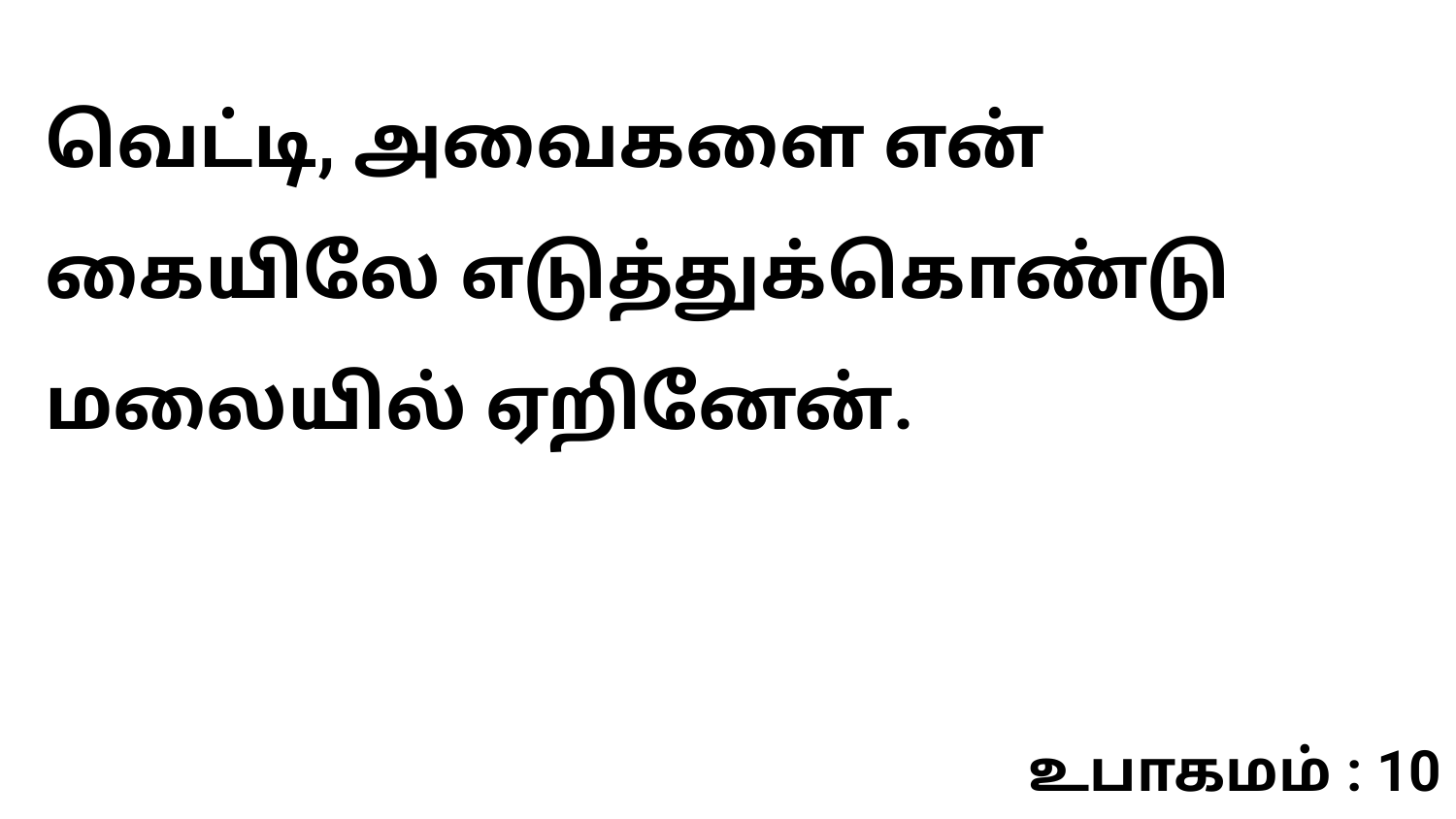

வெட்டி, அவைகளை என் கையிலே எடுத்துக்கொண்டு மலையில் ஏறினேன்.
உபாகமம் : 10